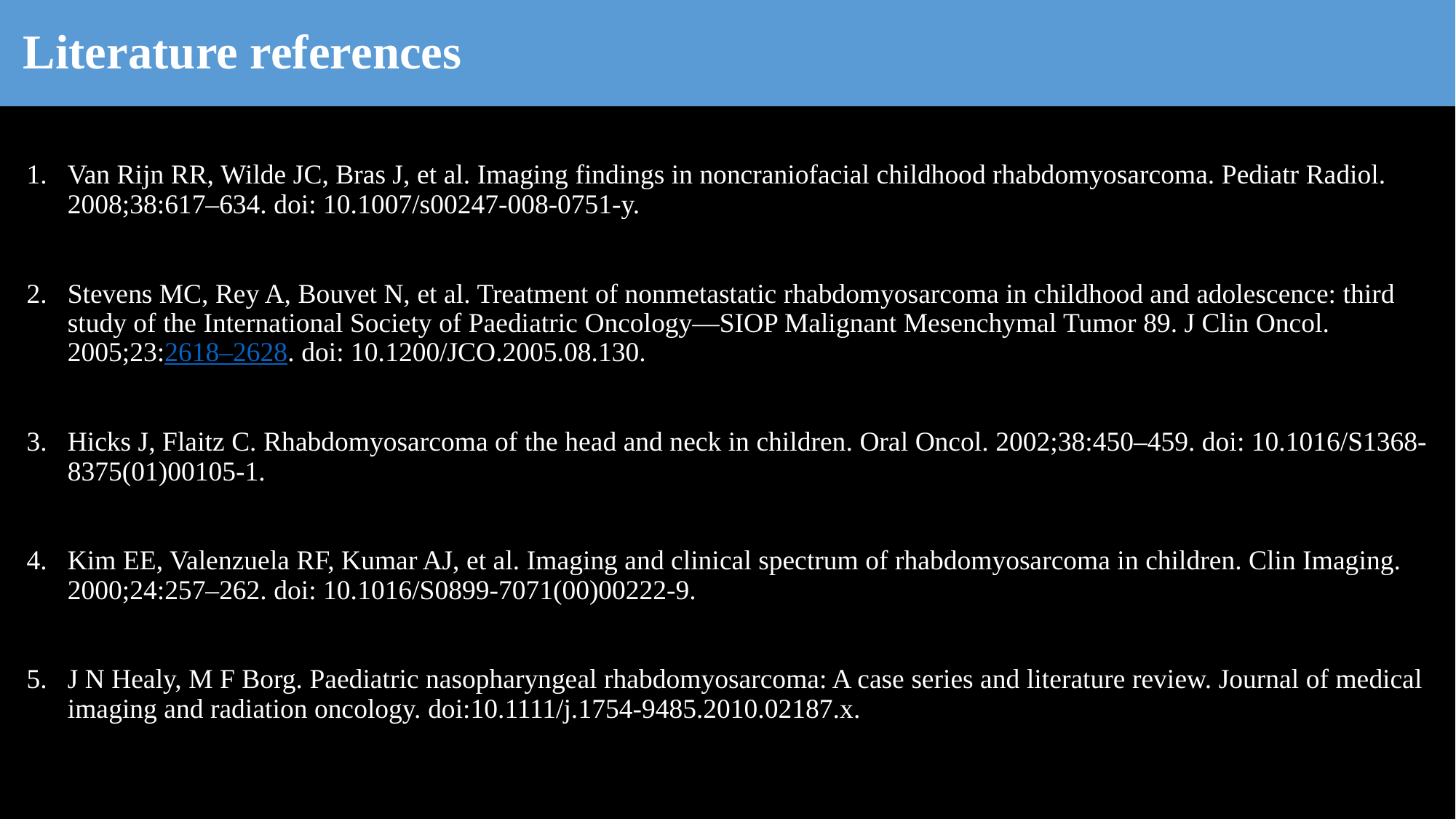

# Literature references
Van Rijn RR, Wilde JC, Bras J, et al. Imaging findings in noncraniofacial childhood rhabdomyosarcoma. Pediatr Radiol. 2008;38:617–634. doi: 10.1007/s00247-008-0751-y.

Stevens MC, Rey A, Bouvet N, et al. Treatment of nonmetastatic rhabdomyosarcoma in childhood and adolescence: third study of the International Society of Paediatric Oncology—SIOP Malignant Mesenchymal Tumor 89. J Clin Oncol. 2005;23:2618–2628. doi: 10.1200/JCO.2005.08.130.

Hicks J, Flaitz C. Rhabdomyosarcoma of the head and neck in children. Oral Oncol. 2002;38:450–459. doi: 10.1016/S1368-8375(01)00105-1.

Kim EE, Valenzuela RF, Kumar AJ, et al. Imaging and clinical spectrum of rhabdomyosarcoma in children. Clin Imaging. 2000;24:257–262. doi: 10.1016/S0899-7071(00)00222-9.

J N Healy, M F Borg. Paediatric nasopharyngeal rhabdomyosarcoma: A case series and literature review. Journal of medical imaging and radiation oncology. doi:10.1111/j.1754-9485.2010.02187.x.